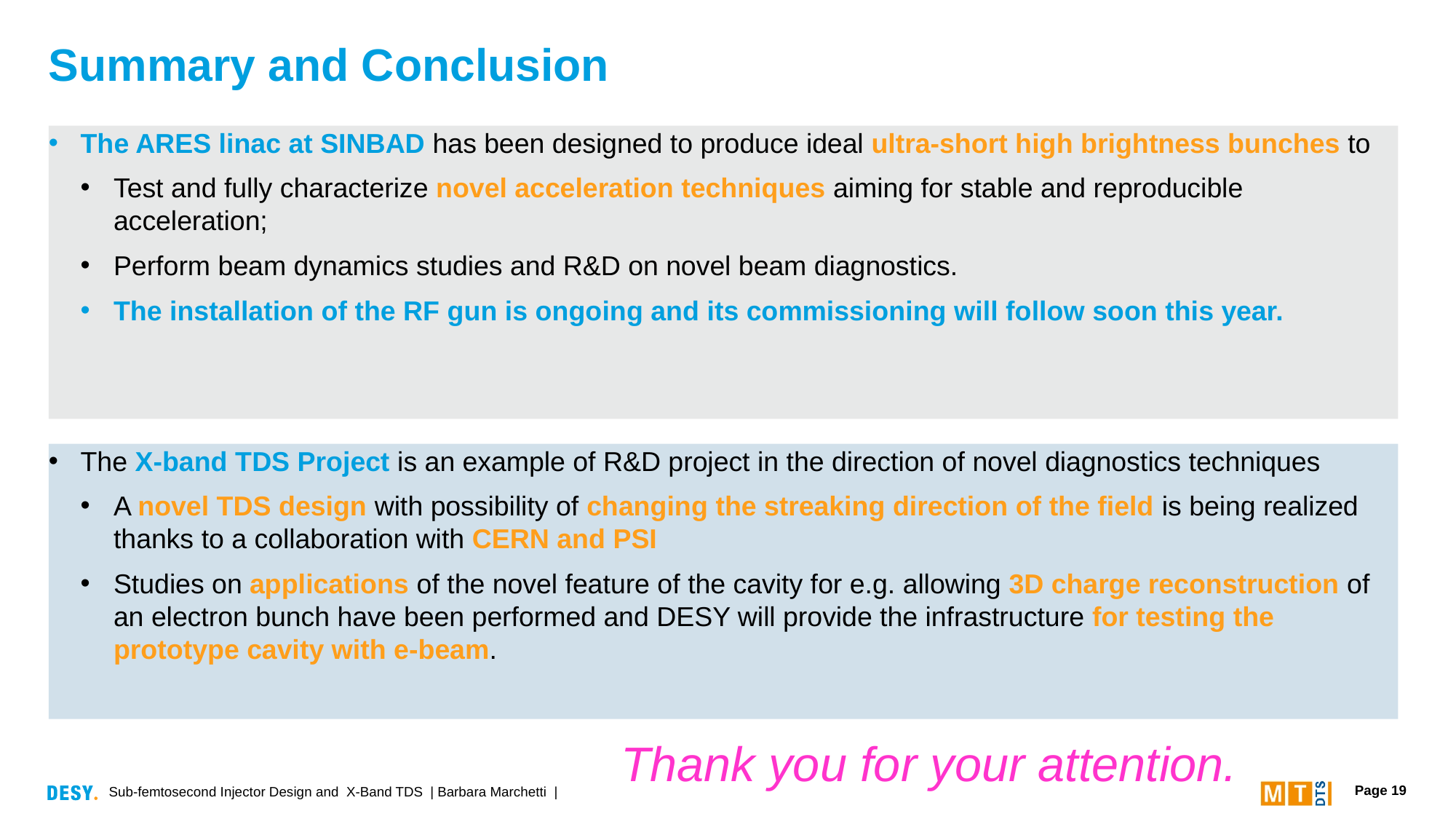

# Summary and Conclusion
The ARES linac at SINBAD has been designed to produce ideal ultra-short high brightness bunches to
Test and fully characterize novel acceleration techniques aiming for stable and reproducible acceleration;
Perform beam dynamics studies and R&D on novel beam diagnostics.
The installation of the RF gun is ongoing and its commissioning will follow soon this year.
The X-band TDS Project is an example of R&D project in the direction of novel diagnostics techniques
A novel TDS design with possibility of changing the streaking direction of the field is being realized thanks to a collaboration with CERN and PSI
Studies on applications of the novel feature of the cavity for e.g. allowing 3D charge reconstruction of an electron bunch have been performed and DESY will provide the infrastructure for testing the prototype cavity with e-beam.

Thank you for your attention.
Sub-femtosecond Injector Design and  X-Band TDS  | Barbara Marchetti  |